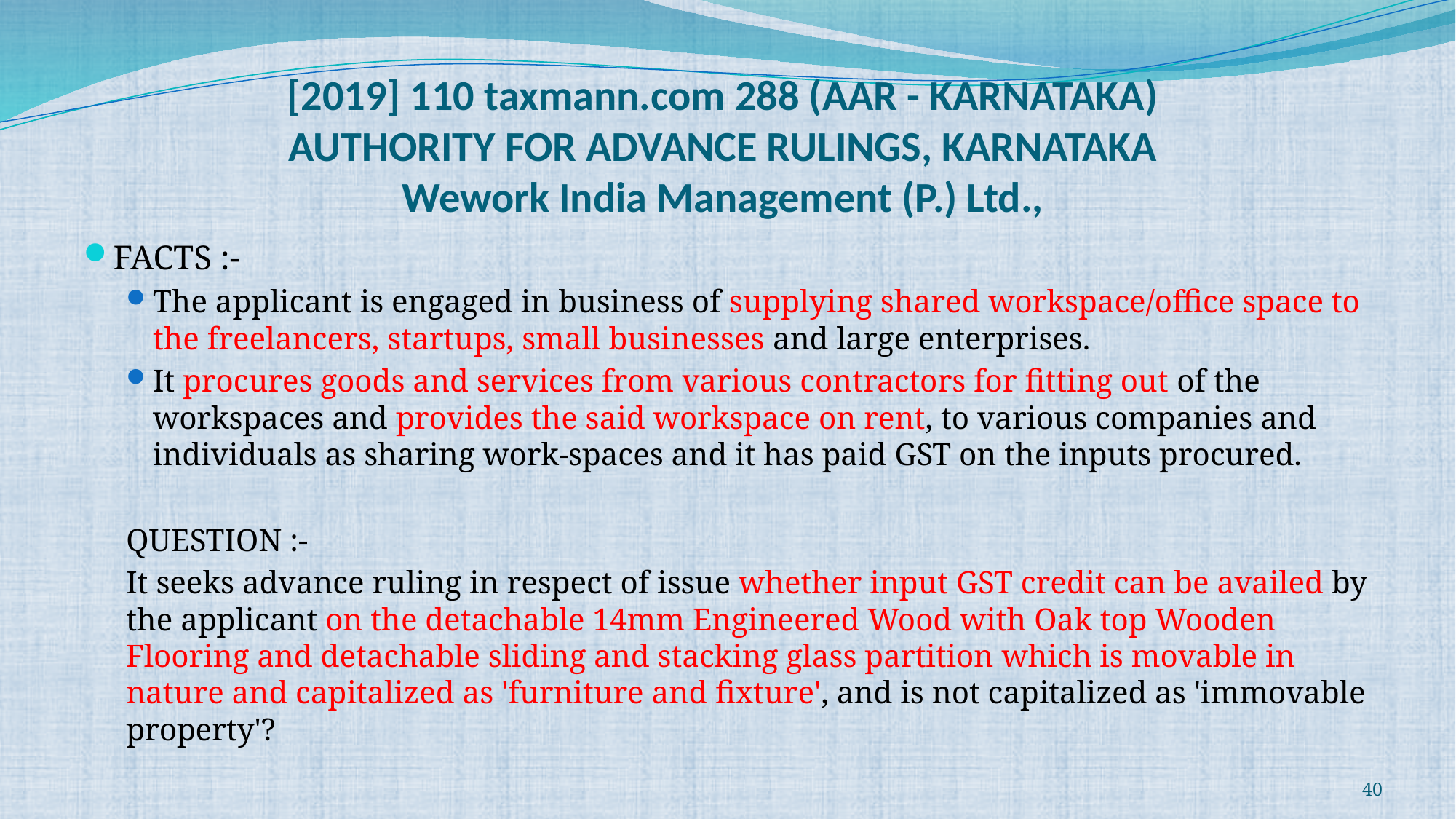

# [2019] 110 taxmann.com 288 (AAR - KARNATAKA) AUTHORITY FOR ADVANCE RULINGS, KARNATAKA Wework India Management (P.) Ltd.,
FACTS :-
The applicant is engaged in business of supplying shared workspace/office space to the freelancers, startups, small businesses and large enterprises.
It procures goods and services from various contractors for fitting out of the workspaces and provides the said workspace on rent, to various companies and individuals as sharing work-spaces and it has paid GST on the inputs procured.

QUESTION :-
It seeks advance ruling in respect of issue whether input GST credit can be availed by the applicant on the detachable 14mm Engineered Wood with Oak top Wooden Flooring and detachable sliding and stacking glass partition which is movable in nature and capitalized as 'furniture and fixture', and is not capitalized as 'immovable property'?
40